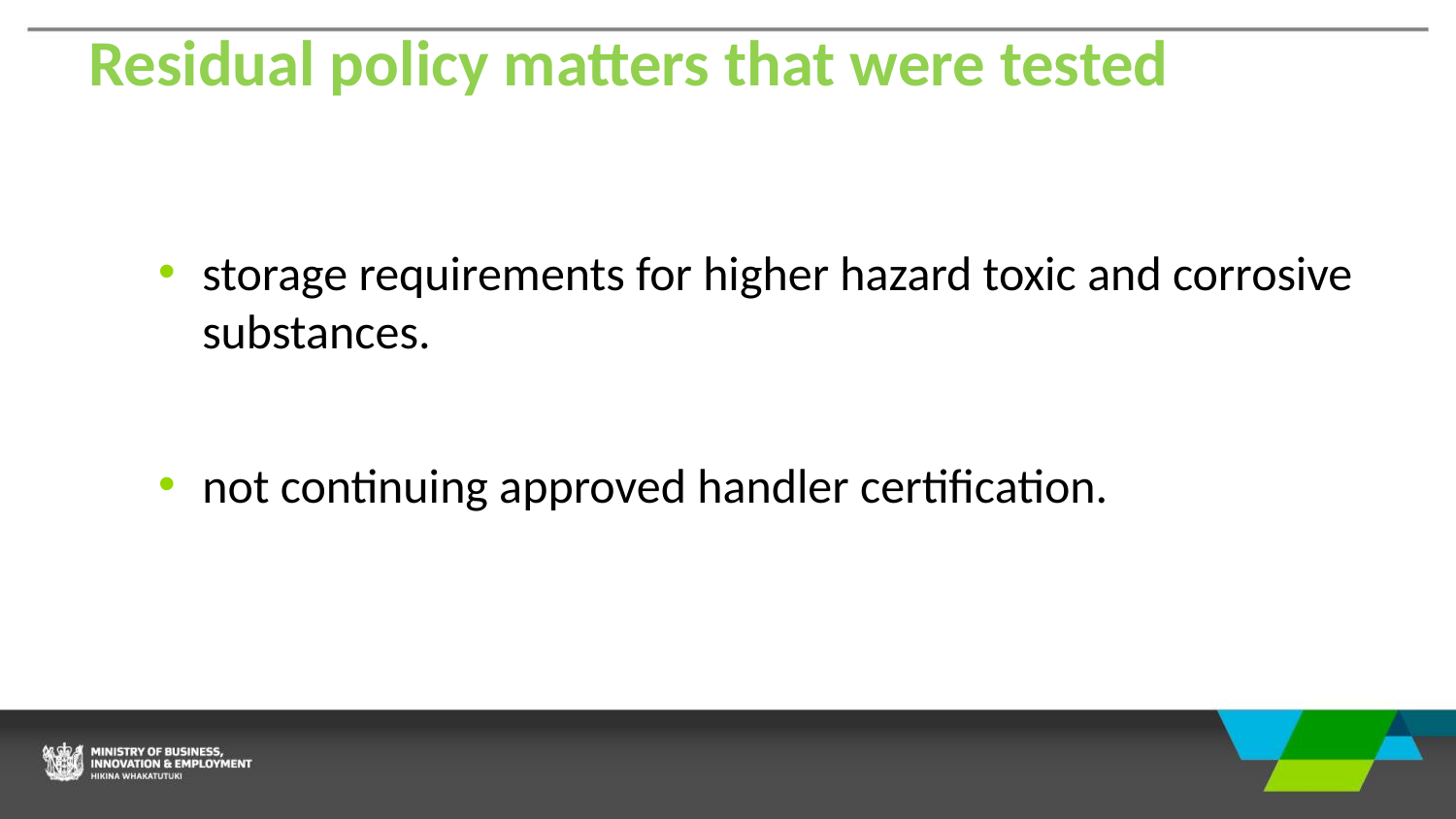

# Residual policy matters that were tested

storage requirements for higher hazard toxic and corrosive substances.

not continuing approved handler certification.